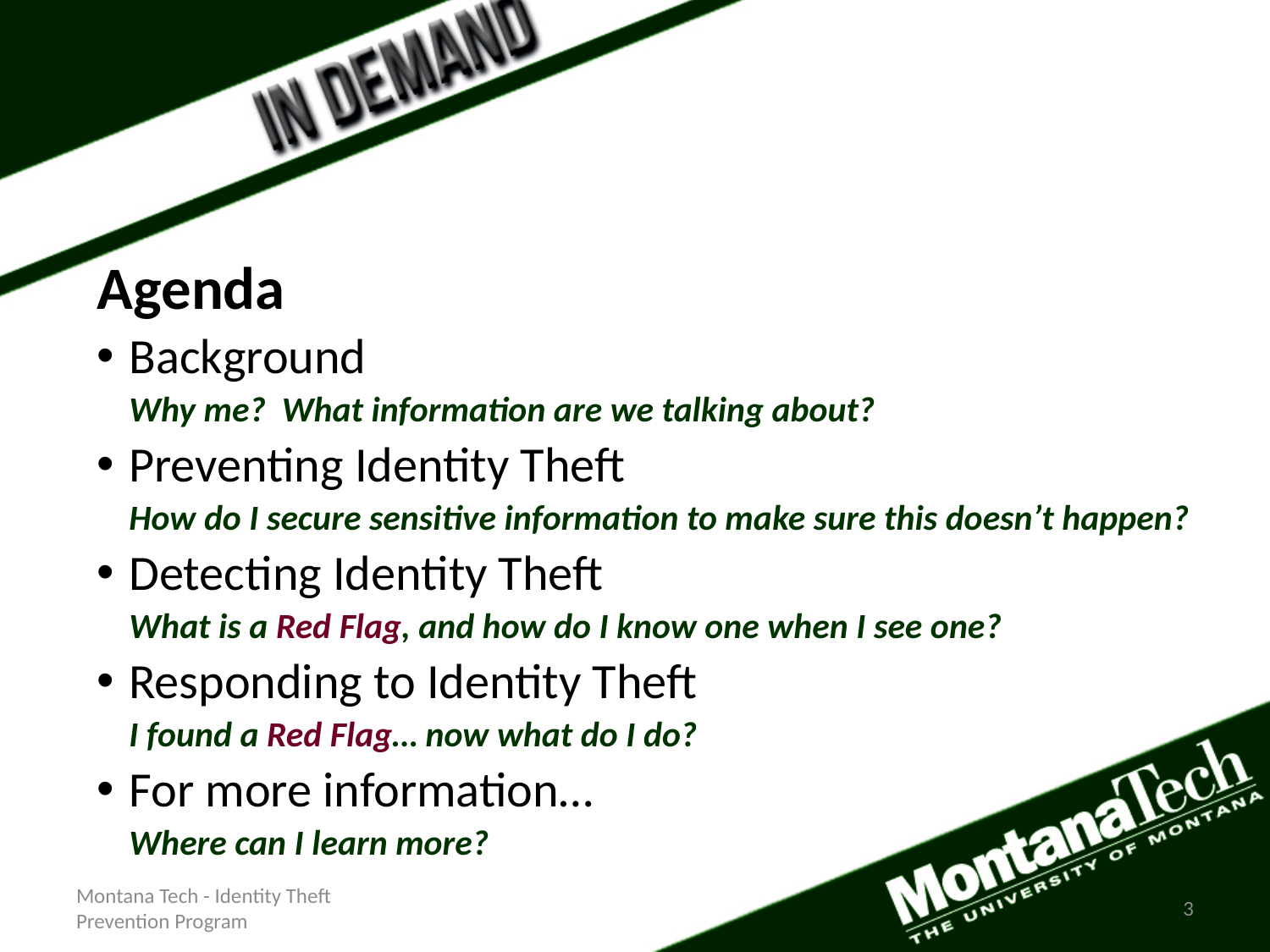

Agenda
Background
	Why me?  What information are we talking about?
Preventing Identity Theft
	How do I secure sensitive information to make sure this doesn’t happen?
Detecting Identity Theft
	What is a Red Flag, and how do I know one when I see one?
Responding to Identity Theft
	I found a Red Flag… now what do I do?
For more information…
	Where can I learn more?
Montana Tech - Identity Theft Prevention Program
3